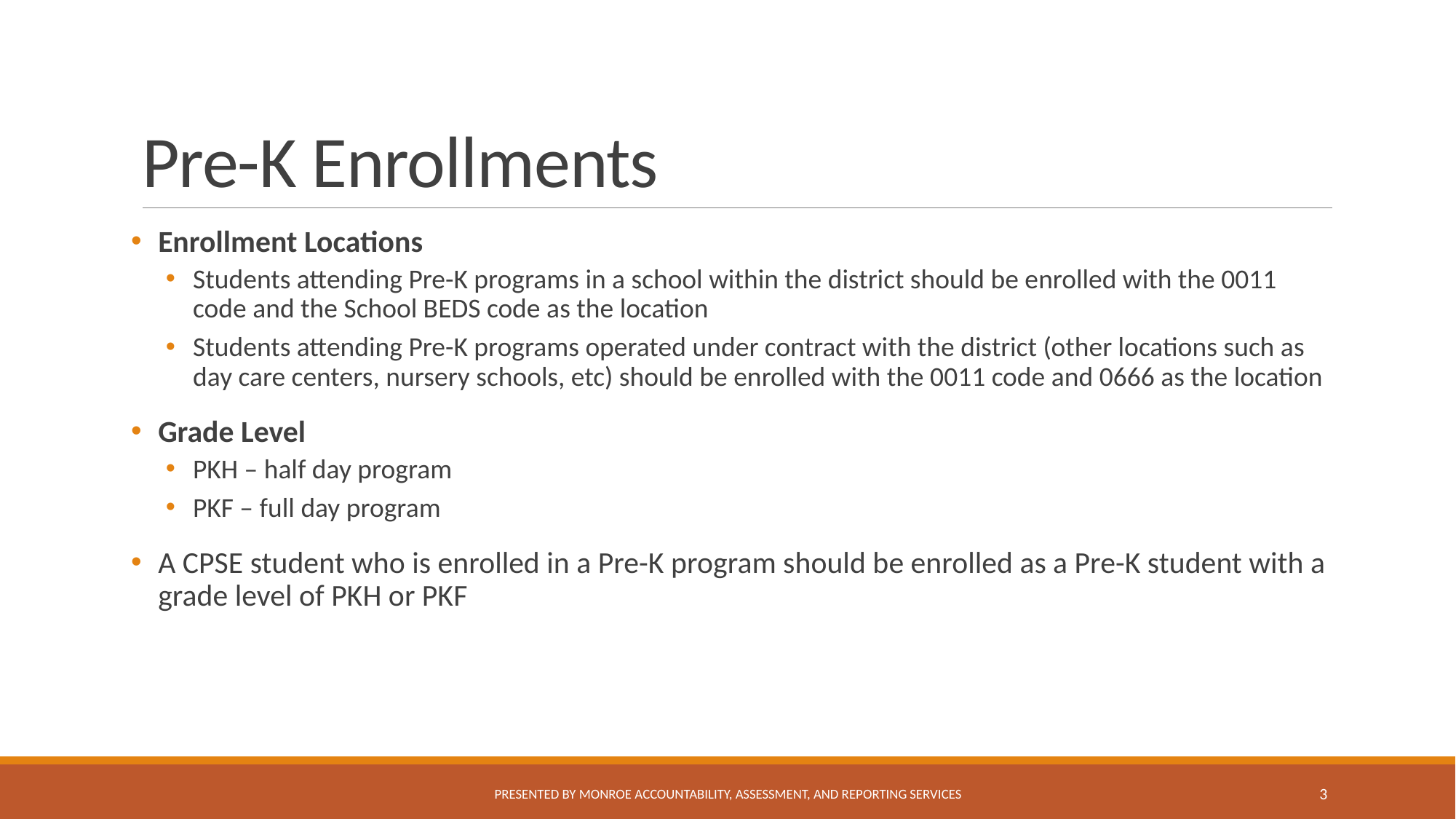

# Pre-K Enrollments
Enrollment Locations
Students attending Pre-K programs in a school within the district should be enrolled with the 0011 code and the School BEDS code as the location
Students attending Pre-K programs operated under contract with the district (other locations such as day care centers, nursery schools, etc) should be enrolled with the 0011 code and 0666 as the location
Grade Level
PKH – half day program
PKF – full day program
A CPSE student who is enrolled in a Pre-K program should be enrolled as a Pre-K student with a grade level of PKH or PKF

Presented by Monroe accountability, Assessment, and Reporting Services
3